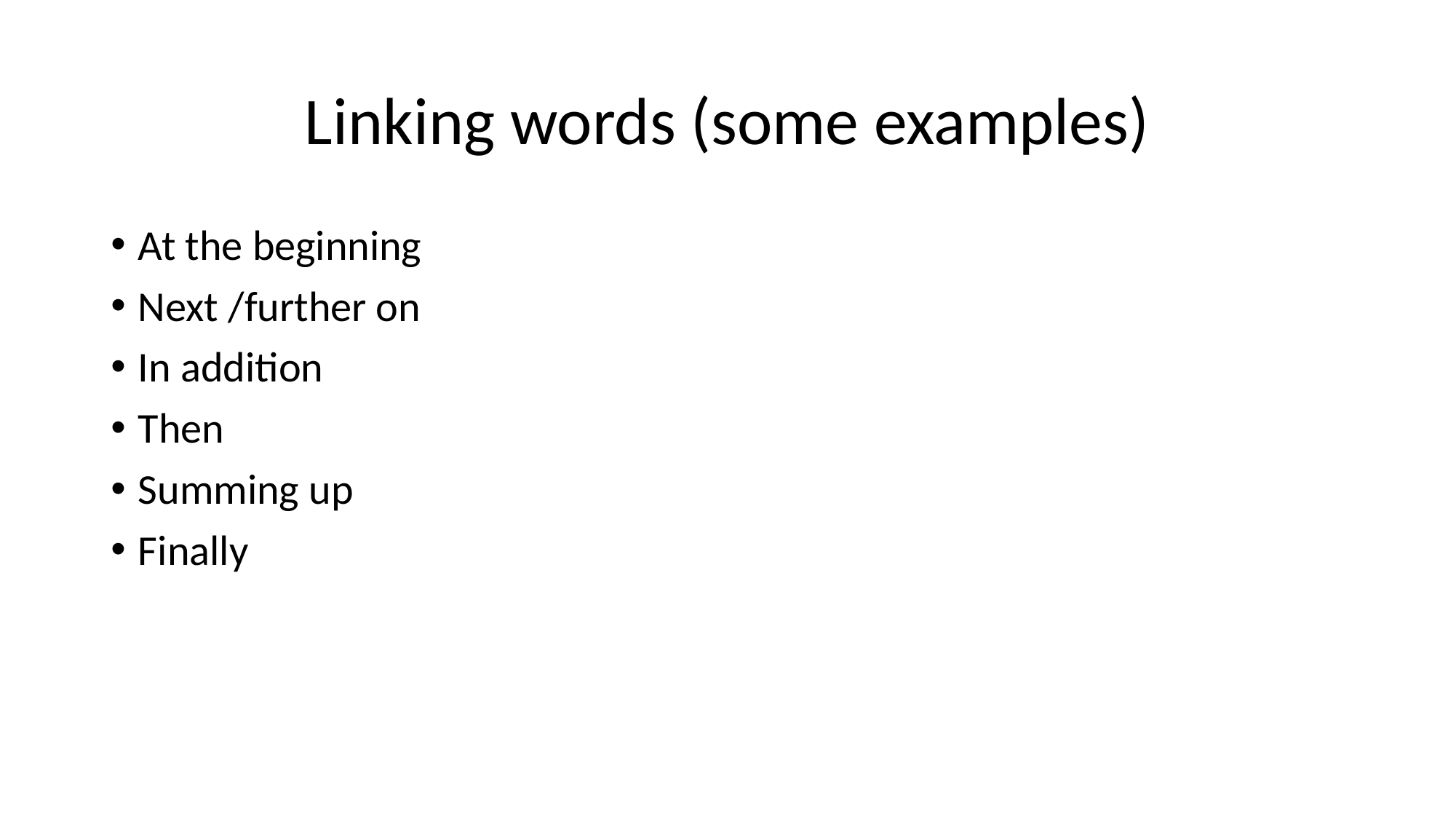

# Linking words (some examples)
At the beginning
Next /further on
In addition
Then
Summing up
Finally